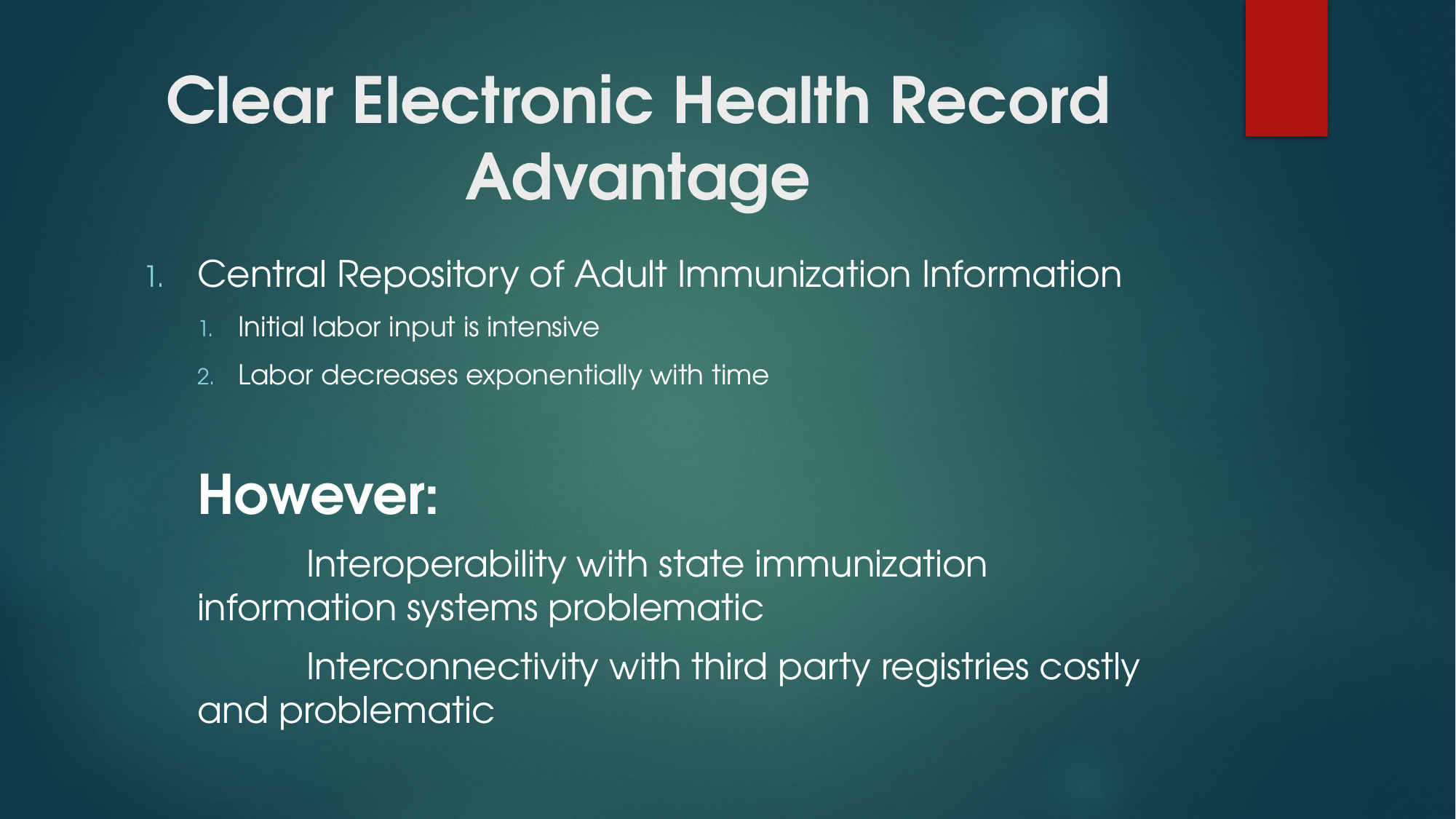

# Clear Electronic Health Record Advantage
Central Repository of Adult Immunization Information
Initial labor input is intensive
Labor decreases exponentially with time

However:
	Interoperability with state immunization information systems problematic
	Interconnectivity with third party registries costly and problematic